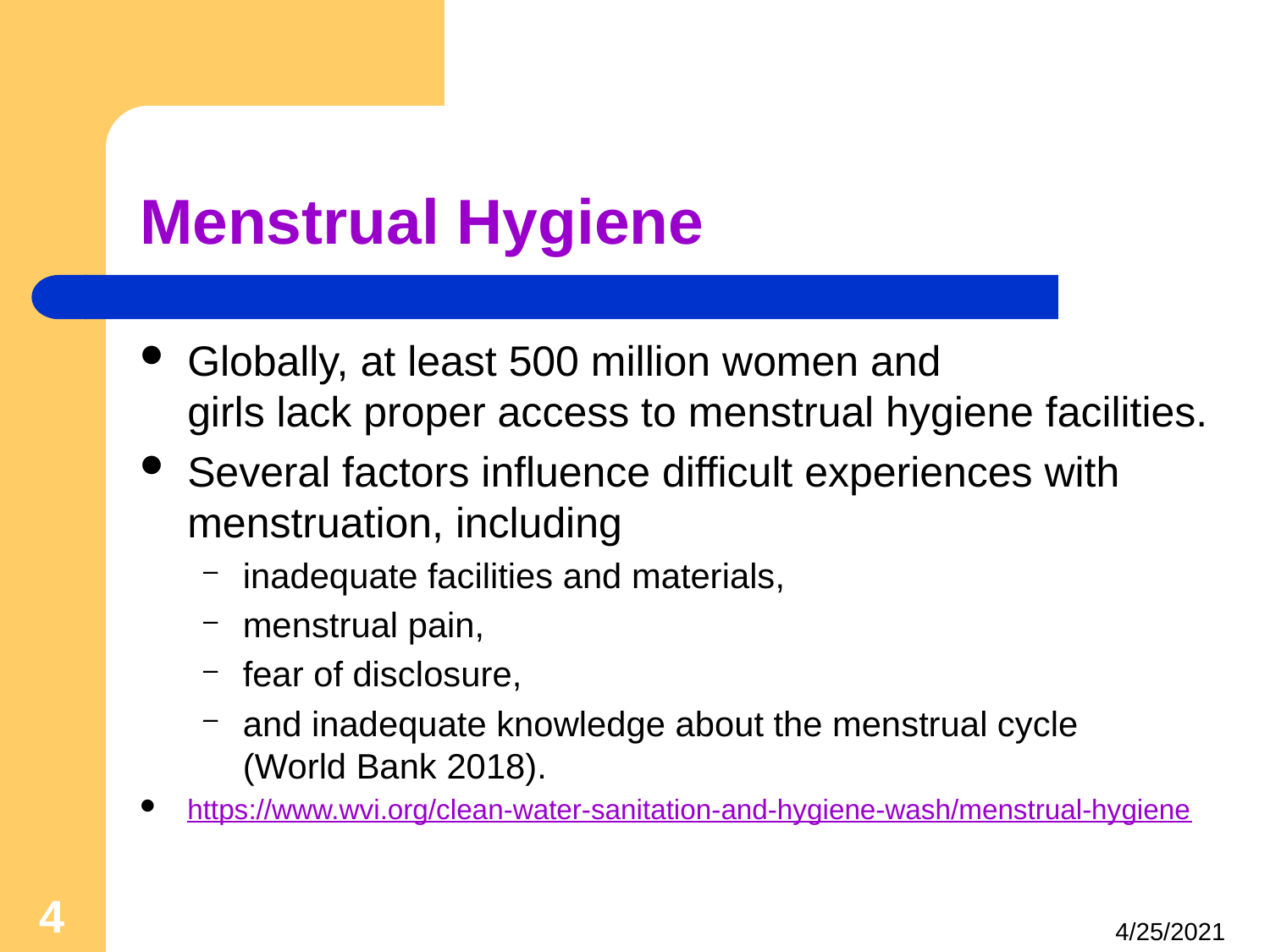

# Menstrual Hygiene
Globally, at least 500 million women and girls lack proper access to menstrual hygiene facilities.
Several factors influence difficult experiences with menstruation, including
inadequate facilities and materials,
menstrual pain,
fear of disclosure,
and inadequate knowledge about the menstrual cycle (World Bank 2018).
https://www.wvi.org/clean-water-sanitation-and-hygiene-wash/menstrual-hygiene

4
4/25/2021